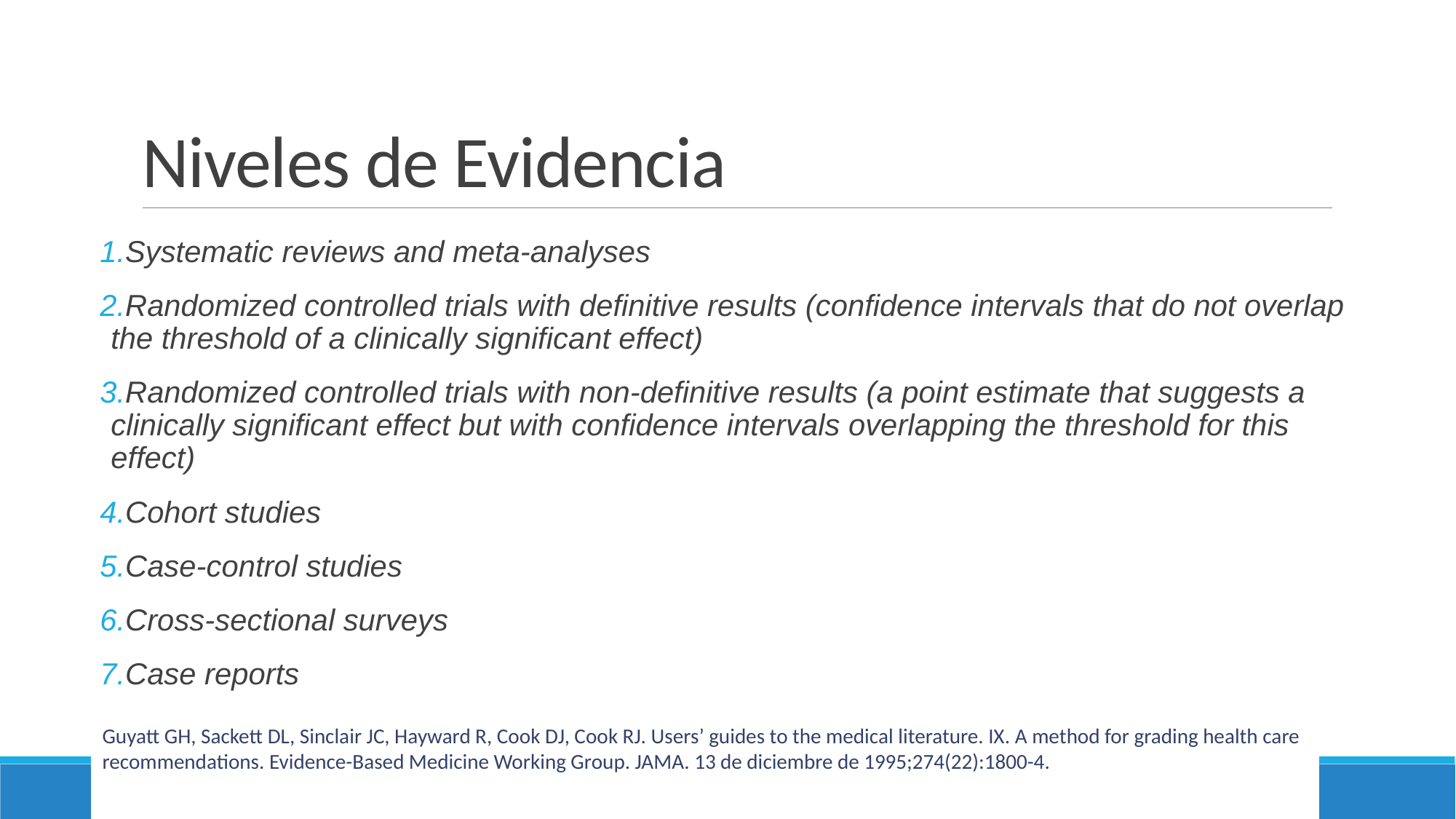

# Niveles de Evidencia
Systematic reviews and meta-analyses
Randomized controlled trials with definitive results (confidence intervals that do not overlap the threshold of a clinically significant effect)
Randomized controlled trials with non-definitive results (a point estimate that suggests a clinically significant effect but with confidence intervals overlapping the threshold for this effect)
Cohort studies
Case-control studies
Cross-sectional surveys
Case reports

Guyatt GH, Sackett DL, Sinclair JC, Hayward R, Cook DJ, Cook RJ. Users’ guides to the medical literature. IX. A method for grading health care recommendations. Evidence-Based Medicine Working Group. JAMA. 13 de diciembre de 1995;274(22):1800-4.